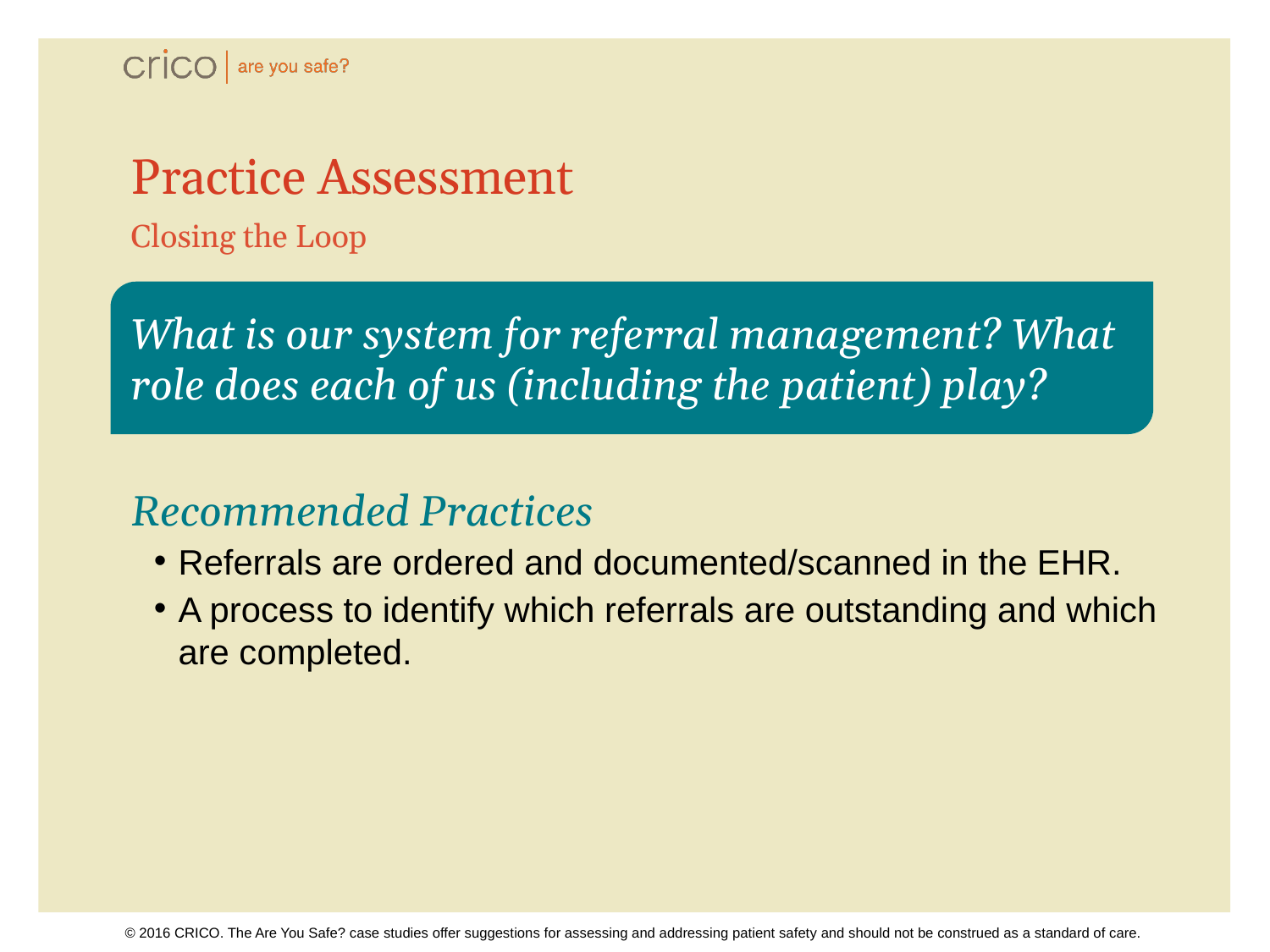

# Practice Assessment
Closing the Loop
What is our system for referral management? What role does each of us (including the patient) play?
Recommended Practices
Referrals are ordered and documented/scanned in the EHR.
A process to identify which referrals are outstanding and which are completed.

© 2016 CRICO. The Are You Safe? case studies offer suggestions for assessing and addressing patient safety and should not be construed as a standard of care.